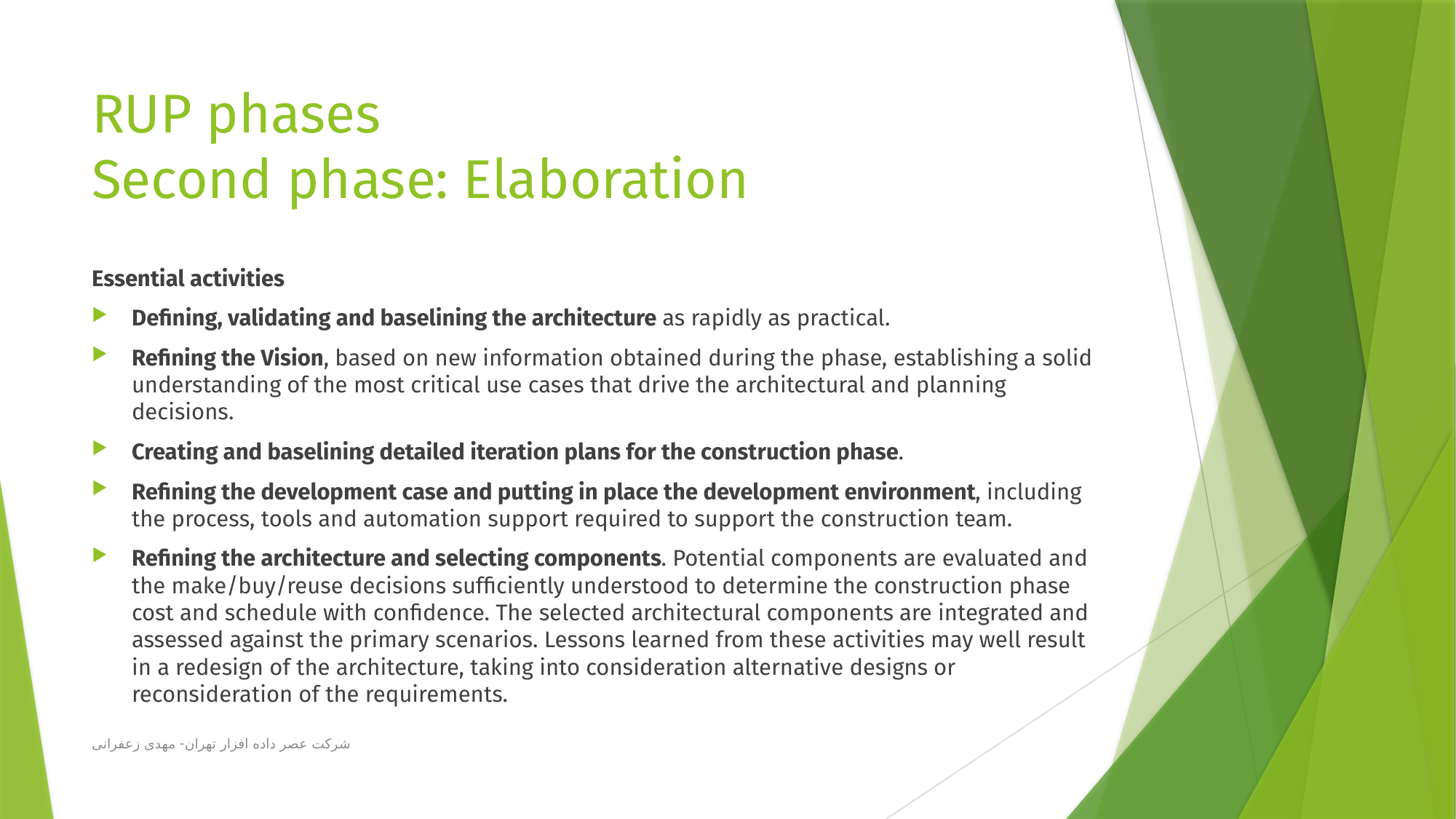

# RUP phases Second phase: Elaboration
Essential activities
Defining, validating and baselining the architecture as rapidly as practical.
Refining the Vision, based on new information obtained during the phase, establishing a solid understanding of the most critical use cases that drive the architectural and planning decisions.
Creating and baselining detailed iteration plans for the construction phase.
Refining the development case and putting in place the development environment, including the process, tools and automation support required to support the construction team.
Refining the architecture and selecting components. Potential components are evaluated and the make/buy/reuse decisions sufficiently understood to determine the construction phase cost and schedule with confidence. The selected architectural components are integrated and assessed against the primary scenarios. Lessons learned from these activities may well result in a redesign of the architecture, taking into consideration alternative designs or reconsideration of the requirements.

شرکت عصر داده افزار تهران- مهدی زعفرانی